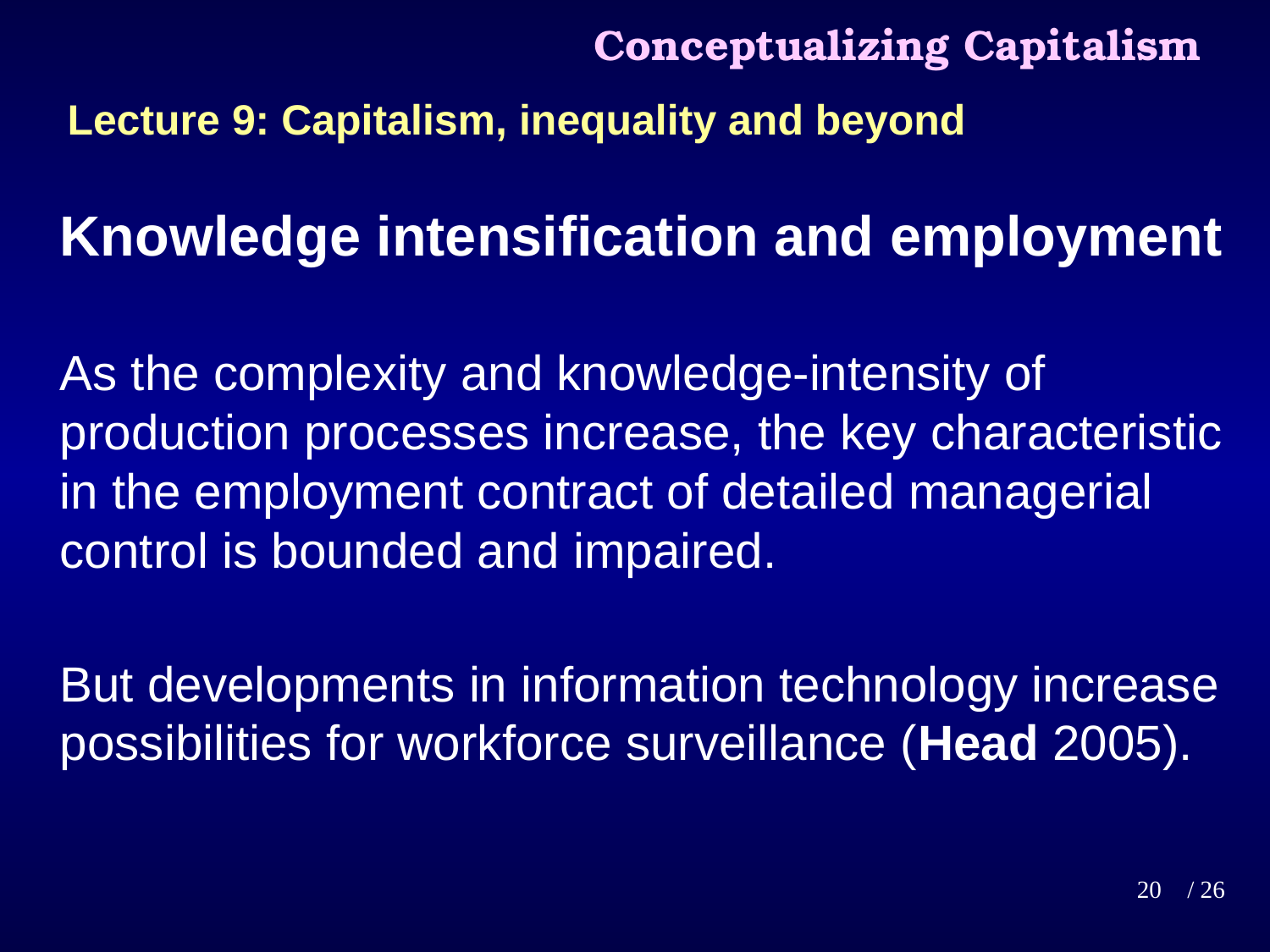

# Conceptualizing Capitalism
Lecture 9: Capitalism, inequality and beyond
Knowledge intensification and employment
As the complexity and knowledge-intensity of production processes increase, the key characteristic in the employment contract of detailed managerial control is bounded and impaired.
But developments in information technology increase possibilities for workforce surveillance (Head 2005).
20
/ 26